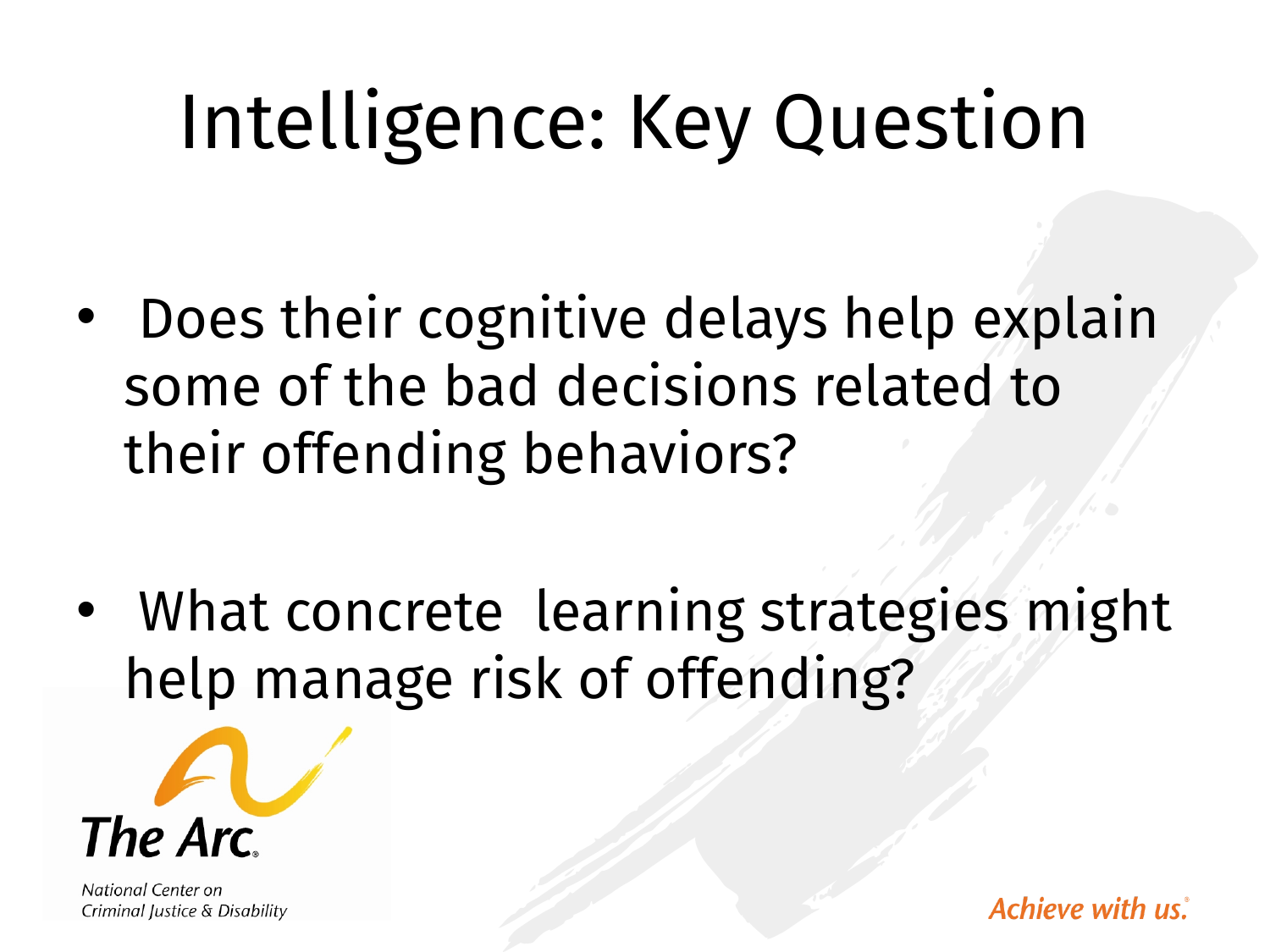

# Intelligence: Key Question
 Does their cognitive delays help explain some of the bad decisions related to their offending behaviors?

 What concrete  learning strategies might help manage risk of offending?